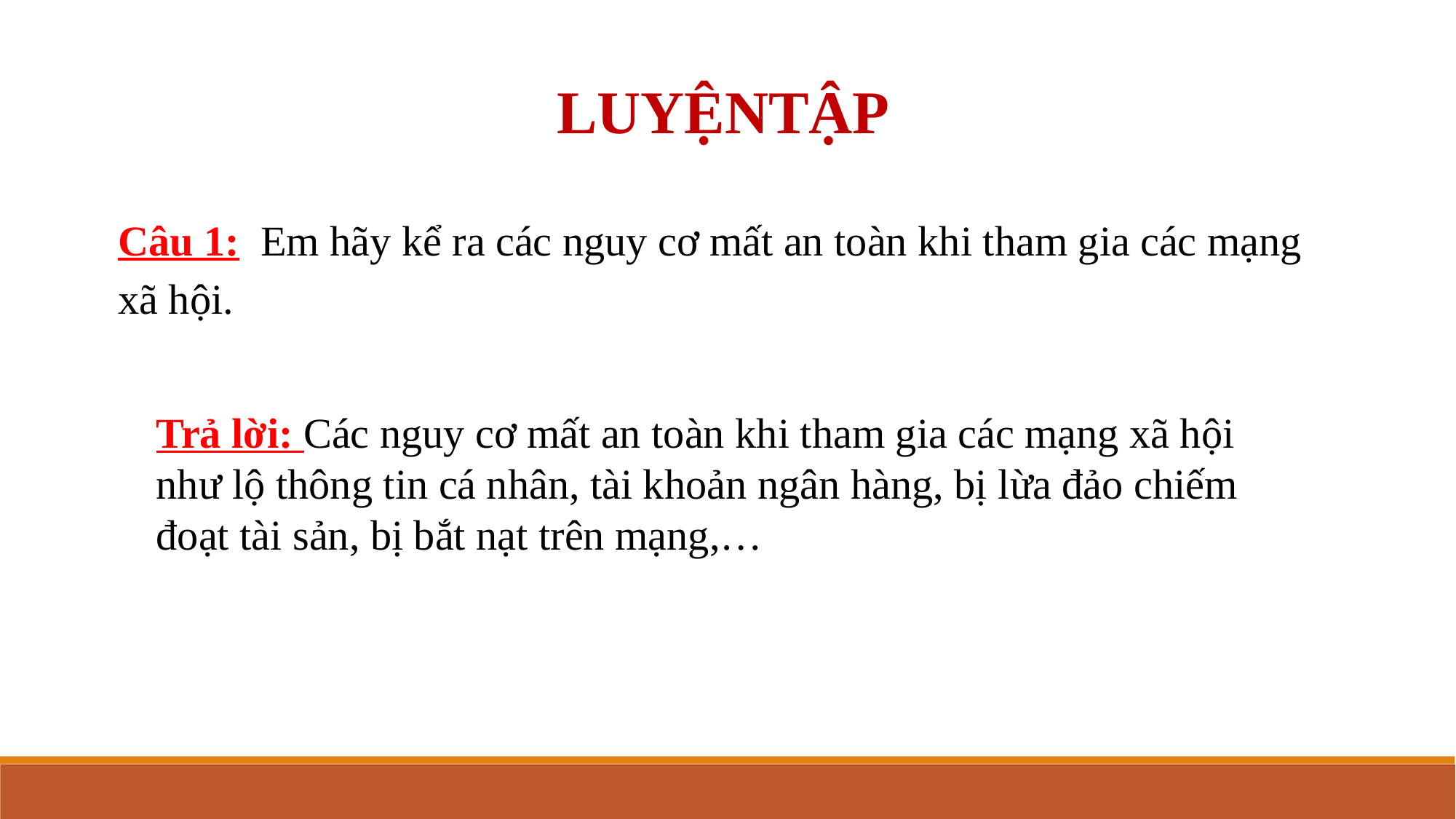

LUYỆNTẬP
Câu 1:  Em hãy kể ra các nguy cơ mất an toàn khi tham gia các mạng xã hội.
Trả lời: Các nguy cơ mất an toàn khi tham gia các mạng xã hội như lộ thông tin cá nhân, tài khoản ngân hàng, bị lừa đảo chiếm đoạt tài sản, bị bắt nạt trên mạng,…